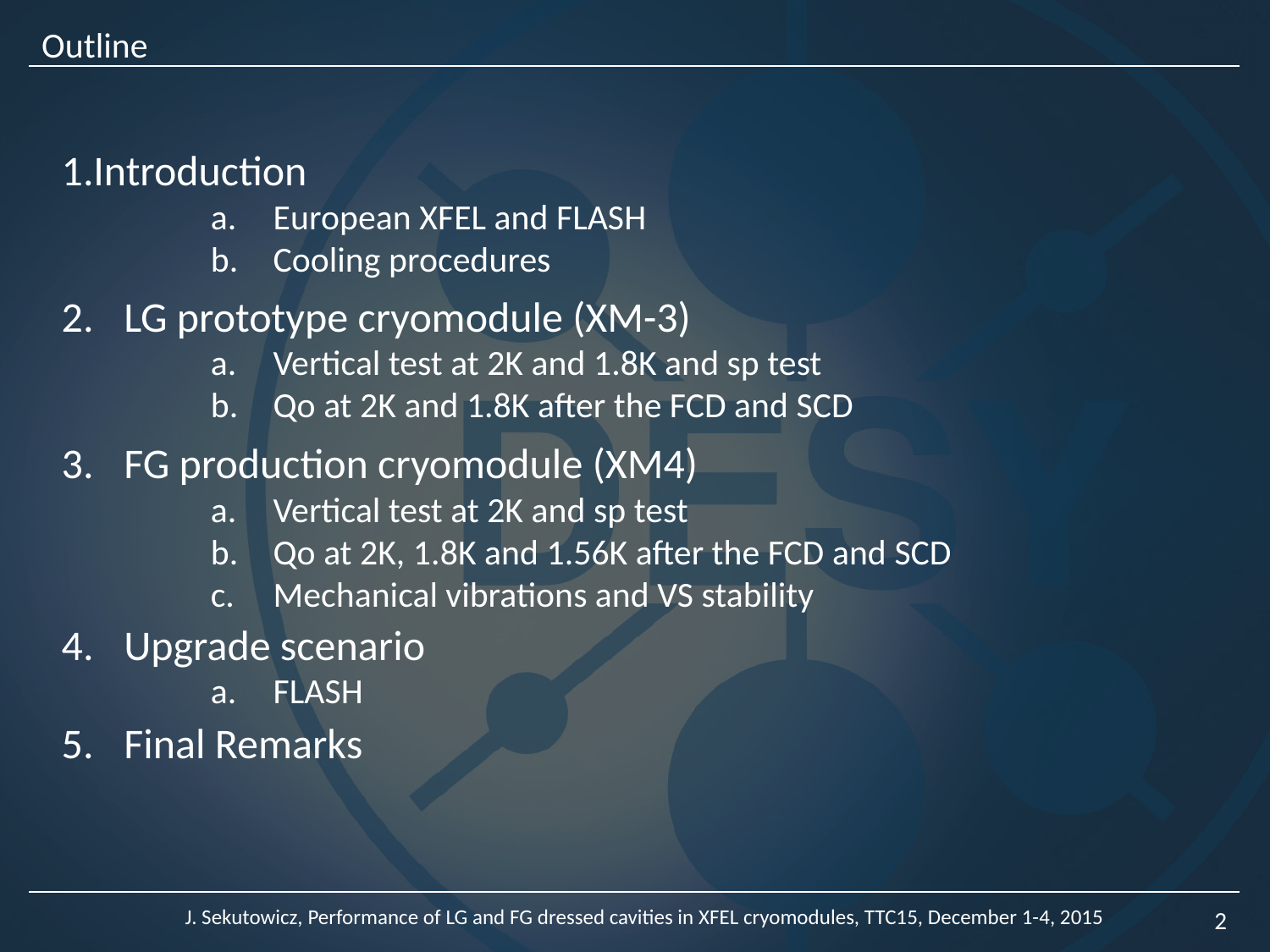

Outline
Introduction
European XFEL and FLASH
Cooling procedures
LG prototype cryomodule (XM-3)
Vertical test at 2K and 1.8K and sp test
Qo at 2K and 1.8K after the FCD and SCD
FG production cryomodule (XM4)
Vertical test at 2K and sp test
Qo at 2K, 1.8K and 1.56K after the FCD and SCD
Mechanical vibrations and VS stability
Upgrade scenario
FLASH
Final Remarks
J. Sekutowicz, Performance of LG and FG dressed cavities in XFEL cryomodules, TTC15, December 1-4, 2015
2